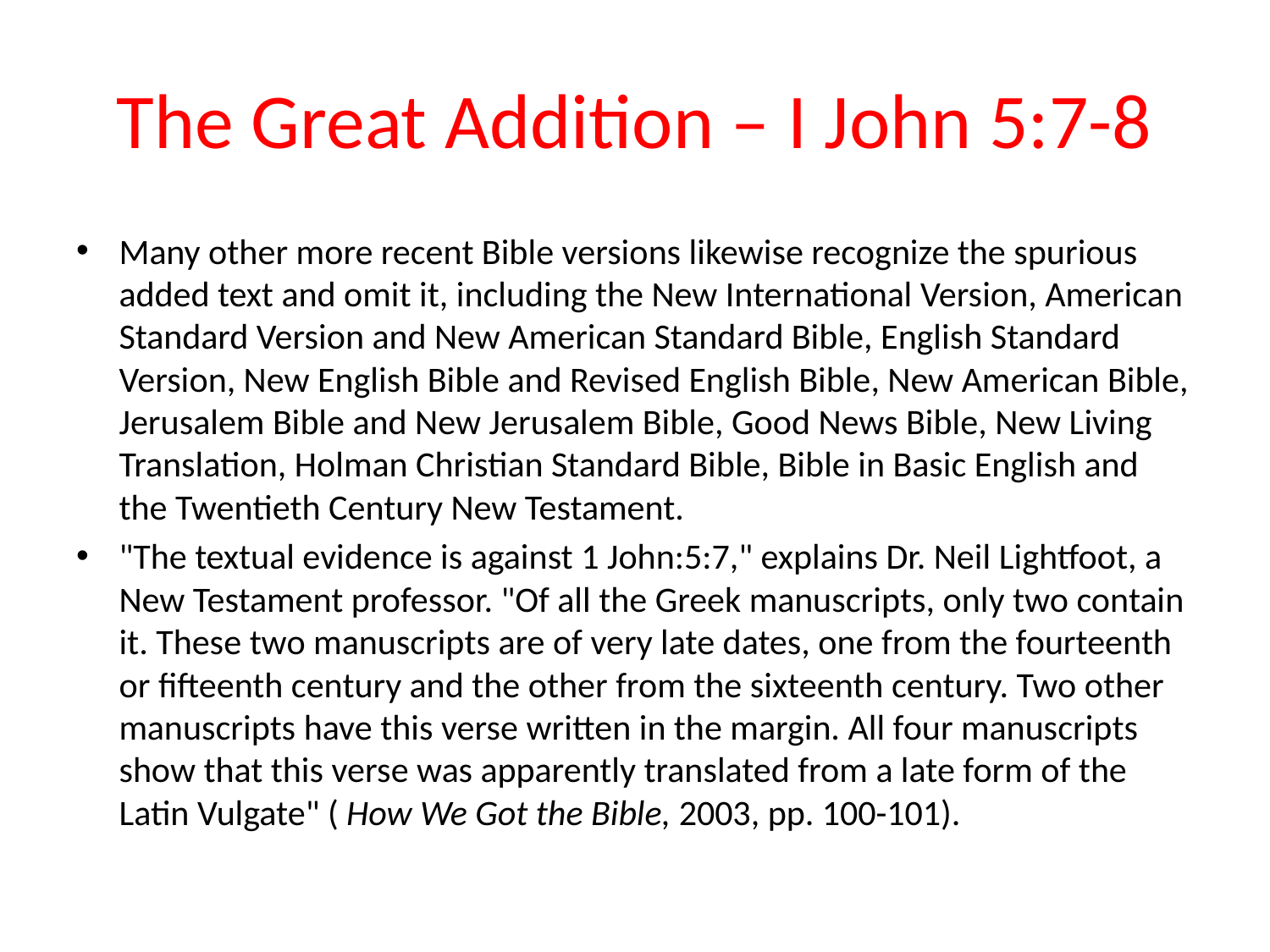

# The Great Addition – I John 5:7-8
Many other more recent Bible versions likewise recognize the spurious added text and omit it, including the New International Version, American Standard Version and New American Standard Bible, English Standard Version, New English Bible and Revised English Bible, New American Bible, Jerusalem Bible and New Jerusalem Bible, Good News Bible, New Living Translation, Holman Christian Standard Bible, Bible in Basic English and the Twentieth Century New Testament.
"The textual evidence is against 1 John:5:7," explains Dr. Neil Lightfoot, a New Testament professor. "Of all the Greek manuscripts, only two contain it. These two manuscripts are of very late dates, one from the fourteenth or fifteenth century and the other from the sixteenth century. Two other manuscripts have this verse written in the margin. All four manuscripts show that this verse was apparently translated from a late form of the Latin Vulgate" ( How We Got the Bible, 2003, pp. 100-101).